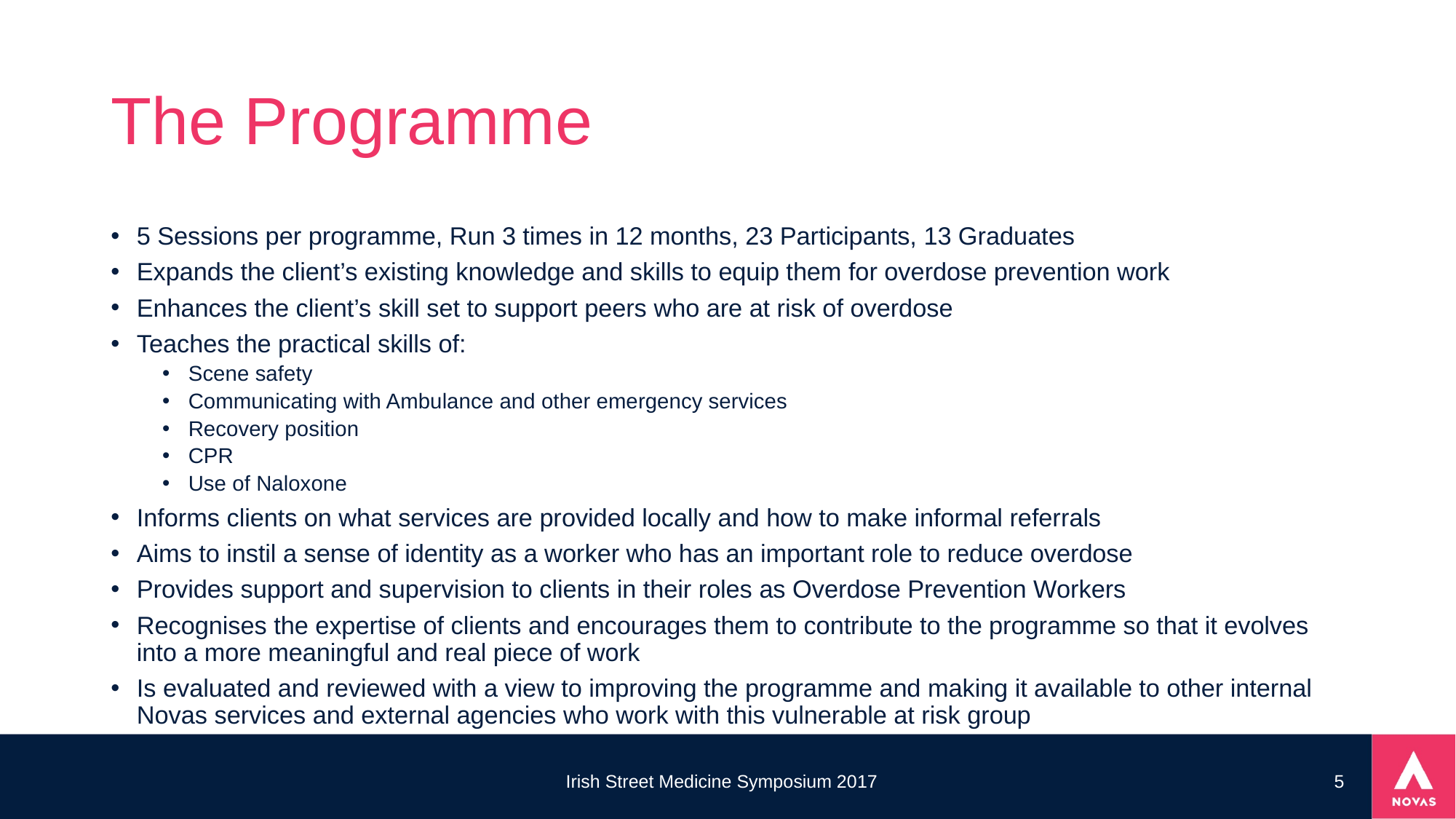

# The Programme
5 Sessions per programme, Run 3 times in 12 months, 23 Participants, 13 Graduates
Expands the client’s existing knowledge and skills to equip them for overdose prevention work
Enhances the client’s skill set to support peers who are at risk of overdose
Teaches the practical skills of:
Scene safety
Communicating with Ambulance and other emergency services
Recovery position
CPR
Use of Naloxone
Informs clients on what services are provided locally and how to make informal referrals
Aims to instil a sense of identity as a worker who has an important role to reduce overdose
Provides support and supervision to clients in their roles as Overdose Prevention Workers
Recognises the expertise of clients and encourages them to contribute to the programme so that it evolves into a more meaningful and real piece of work
Is evaluated and reviewed with a view to improving the programme and making it available to other internal Novas services and external agencies who work with this vulnerable at risk group

Irish Street Medicine Symposium 2017
5